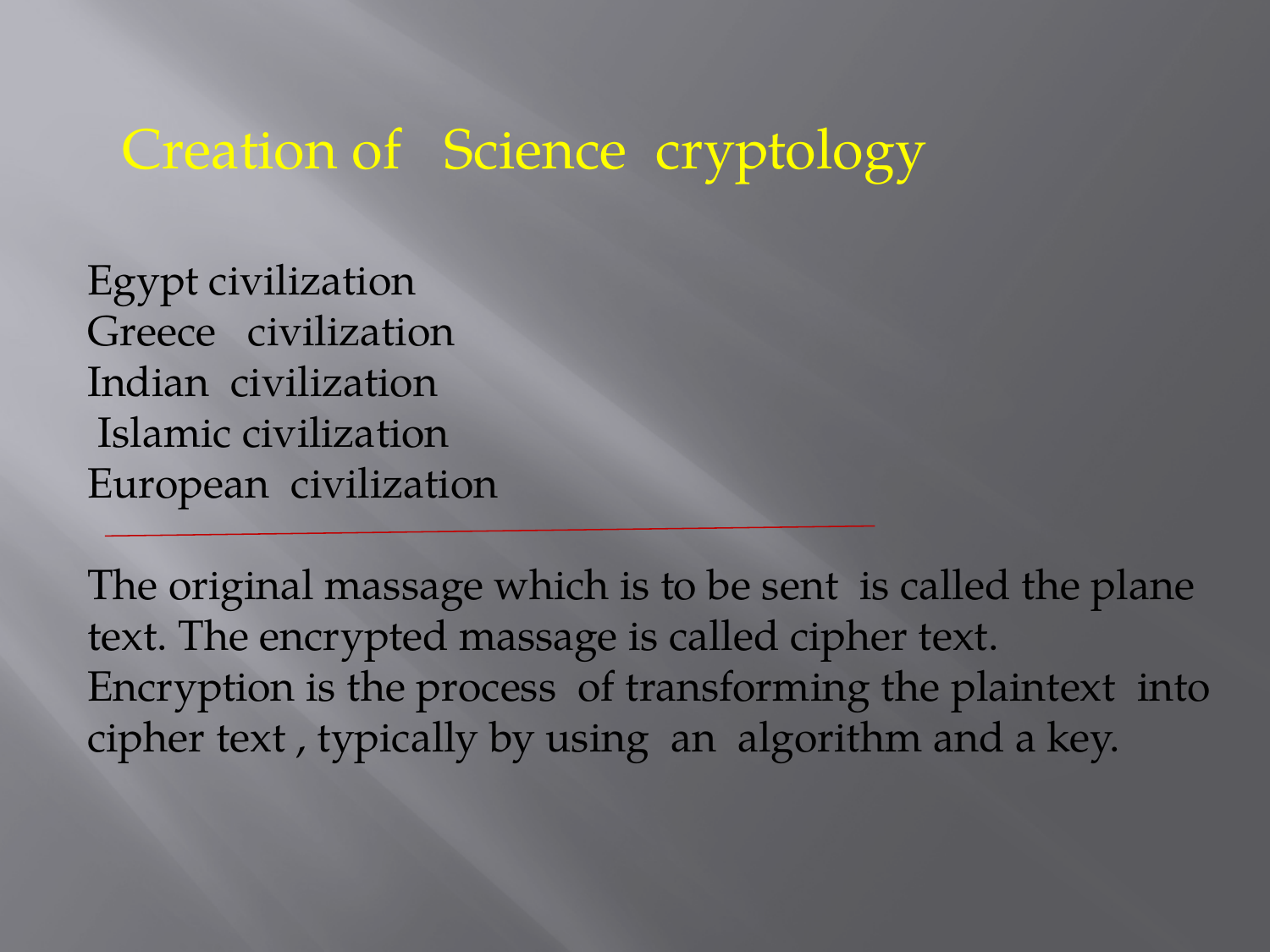

Creation of   Science  cryptology
Egypt civilization
Greece   civilization
Indian  civilization
 Islamic civilization
European  civilization

The original massage which is to be sent  is called the plane text. The encrypted massage is called cipher text. Encryption is the process  of transforming the plaintext  into cipher text , typically by using  an  algorithm and a key.